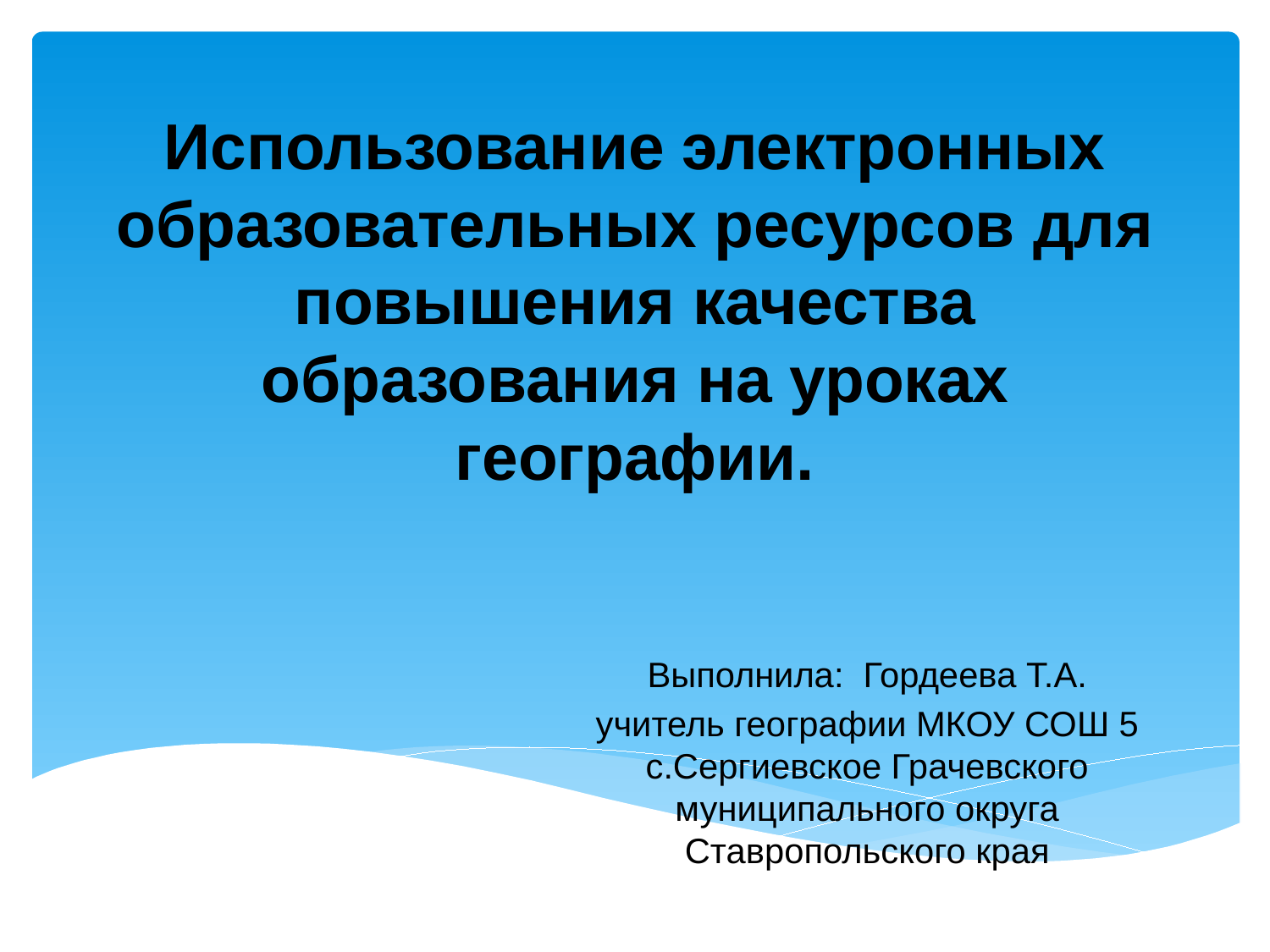

# Использование электронных образовательных ресурсов для повышения качества образования на уроках географии.
Выполнила:  Гордеева Т.А.
учитель географии МКОУ СОШ 5 с.Сергиевское Грачевского муниципального округа Ставропольского края